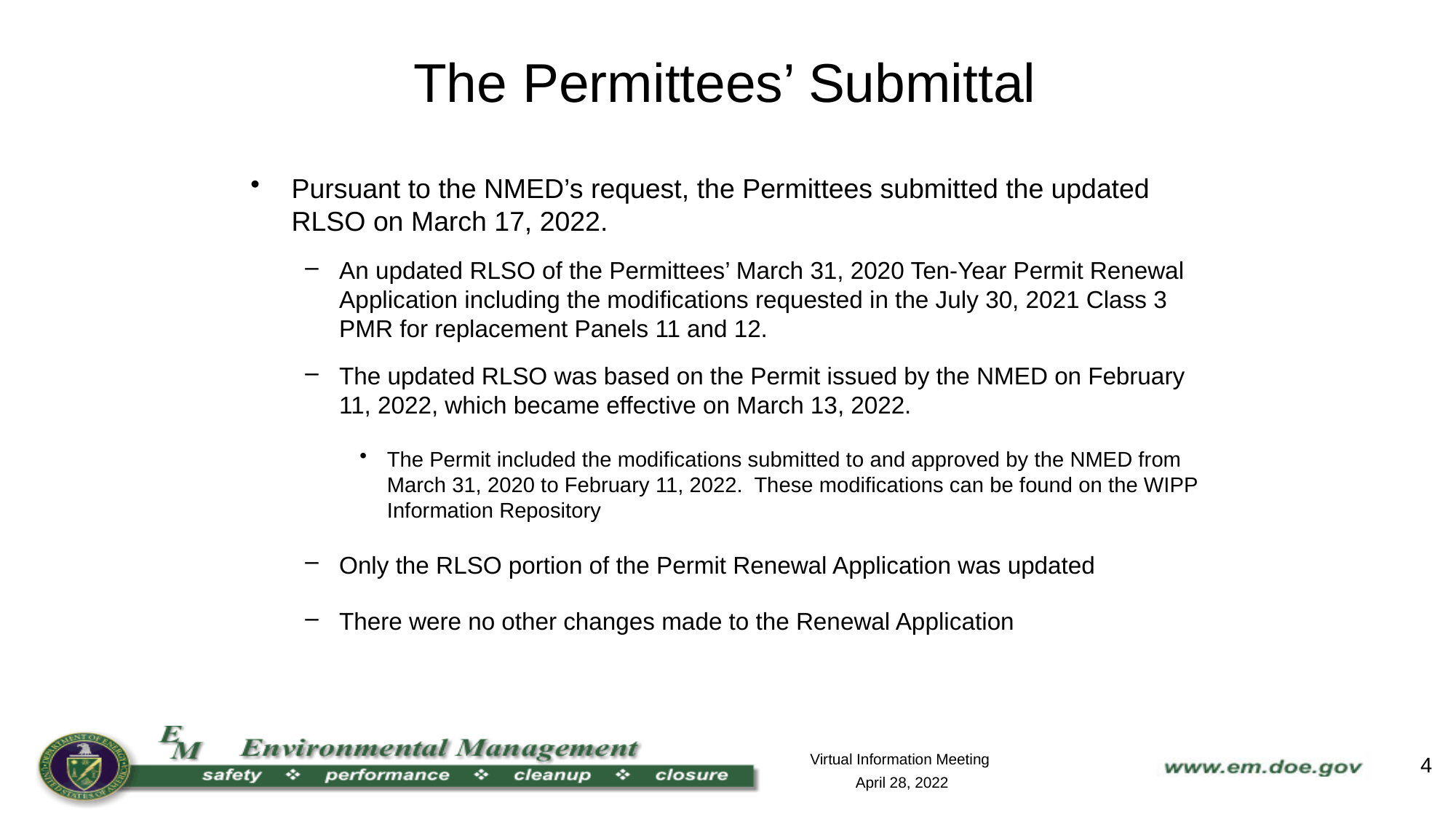

# The Permittees’ Submittal
Pursuant to the NMED’s request, the Permittees submitted the updated RLSO on March 17, 2022.
An updated RLSO of the Permittees’ March 31, 2020 Ten-Year Permit Renewal Application including the modifications requested in the July 30, 2021 Class 3 PMR for replacement Panels 11 and 12.
The updated RLSO was based on the Permit issued by the NMED on February 11, 2022, which became effective on March 13, 2022.
The Permit included the modifications submitted to and approved by the NMED from March 31, 2020 to February 11, 2022.  These modifications can be found on the WIPP Information Repository
Only the RLSO portion of the Permit Renewal Application was updated
There were no other changes made to the Renewal Application

Virtual Information Meeting
April 28, 2022

4